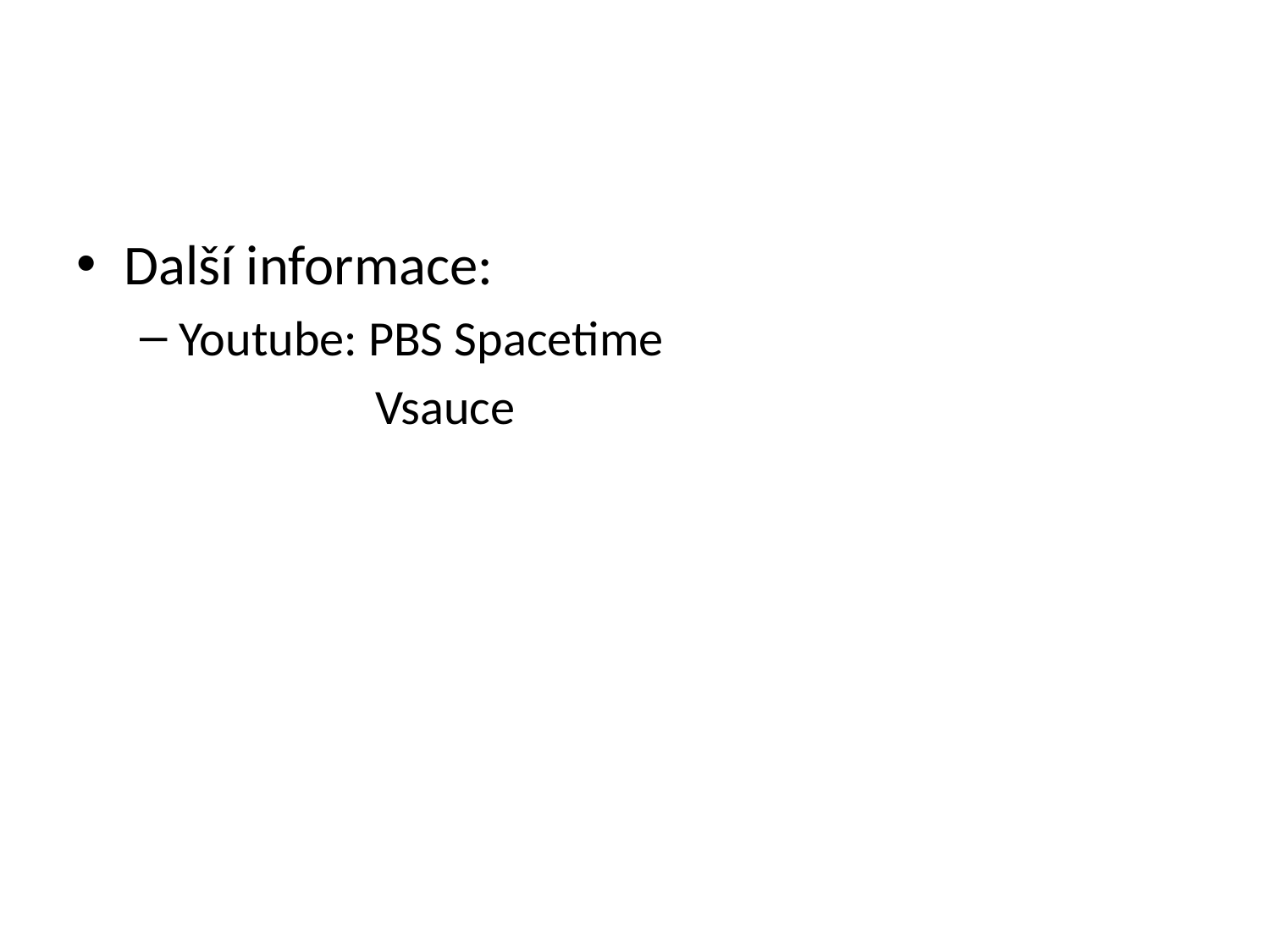

#
Další informace:
Youtube: PBS Spacetime
                     Vsauce